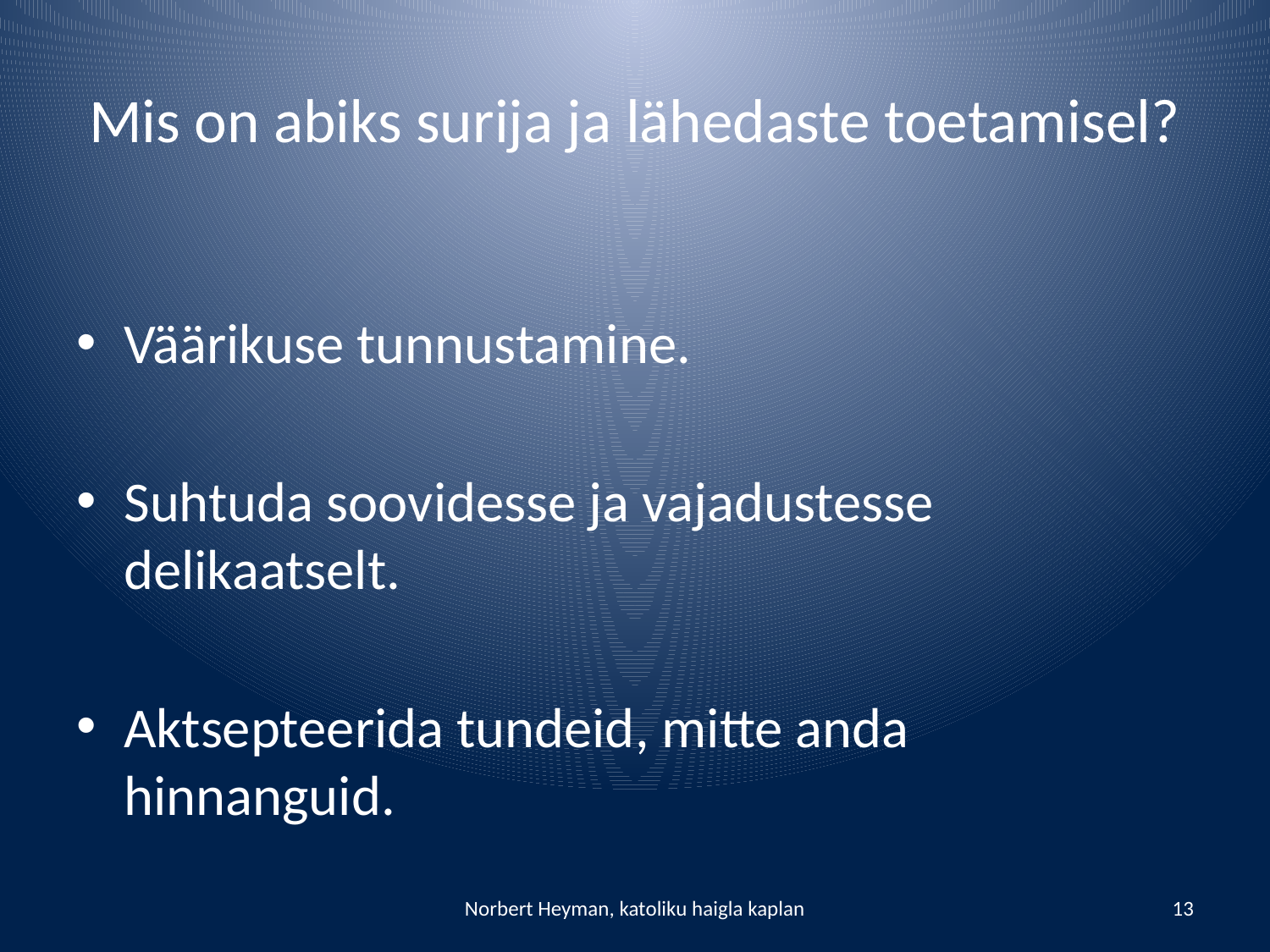

# Mis on abiks surija ja lähedaste toetamisel?

Väärikuse tunnustamine.

Suhtuda soovidesse ja vajadustesse delikaatselt.

Aktsepteerida tundeid, mitte anda hinnanguid.

Norbert Heyman, katoliku haigla kaplan
13